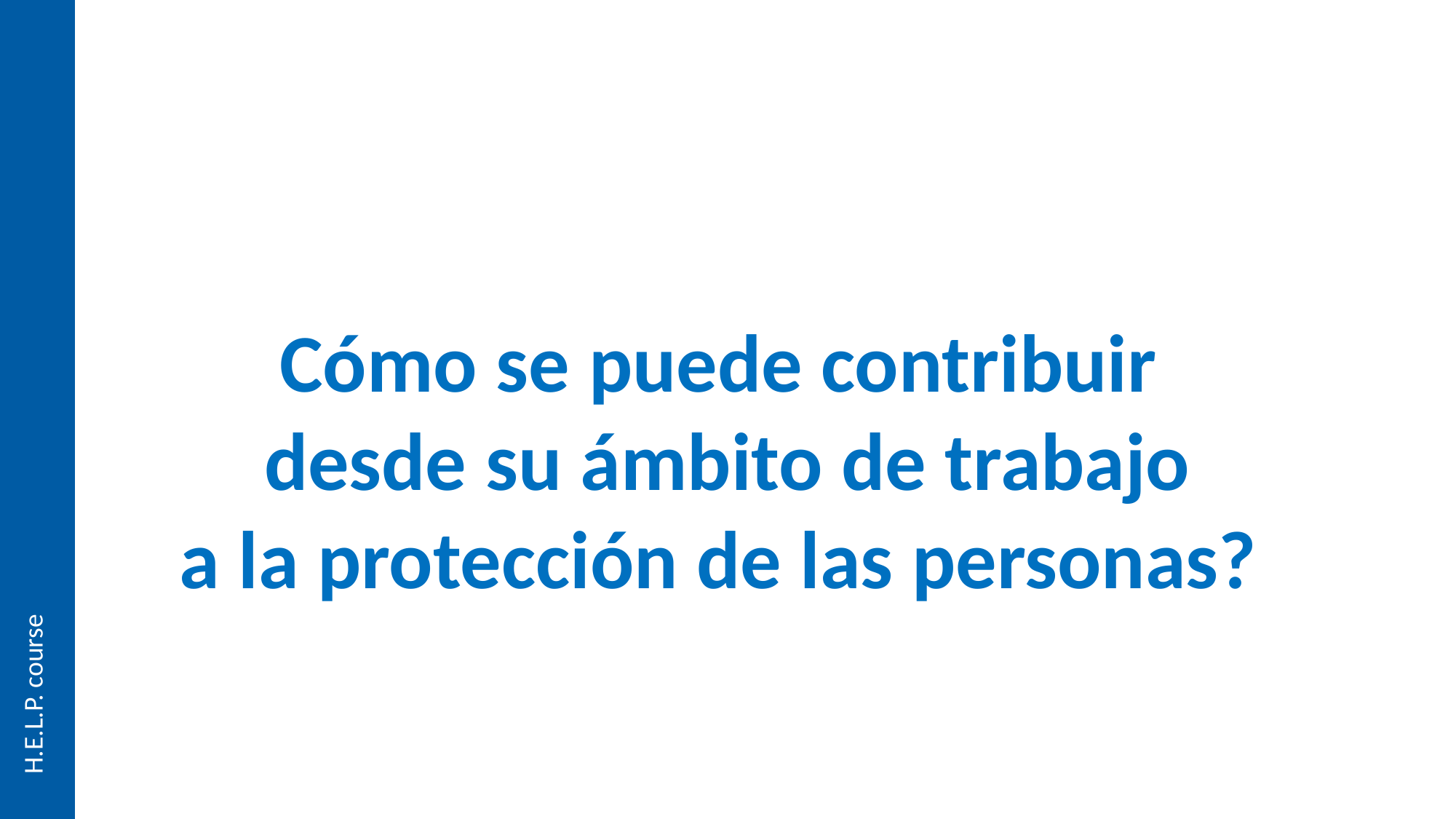

Cómo se puede contribuir
desde su ámbito de trabajo
a la protección de las personas?
H.E.L.P. course